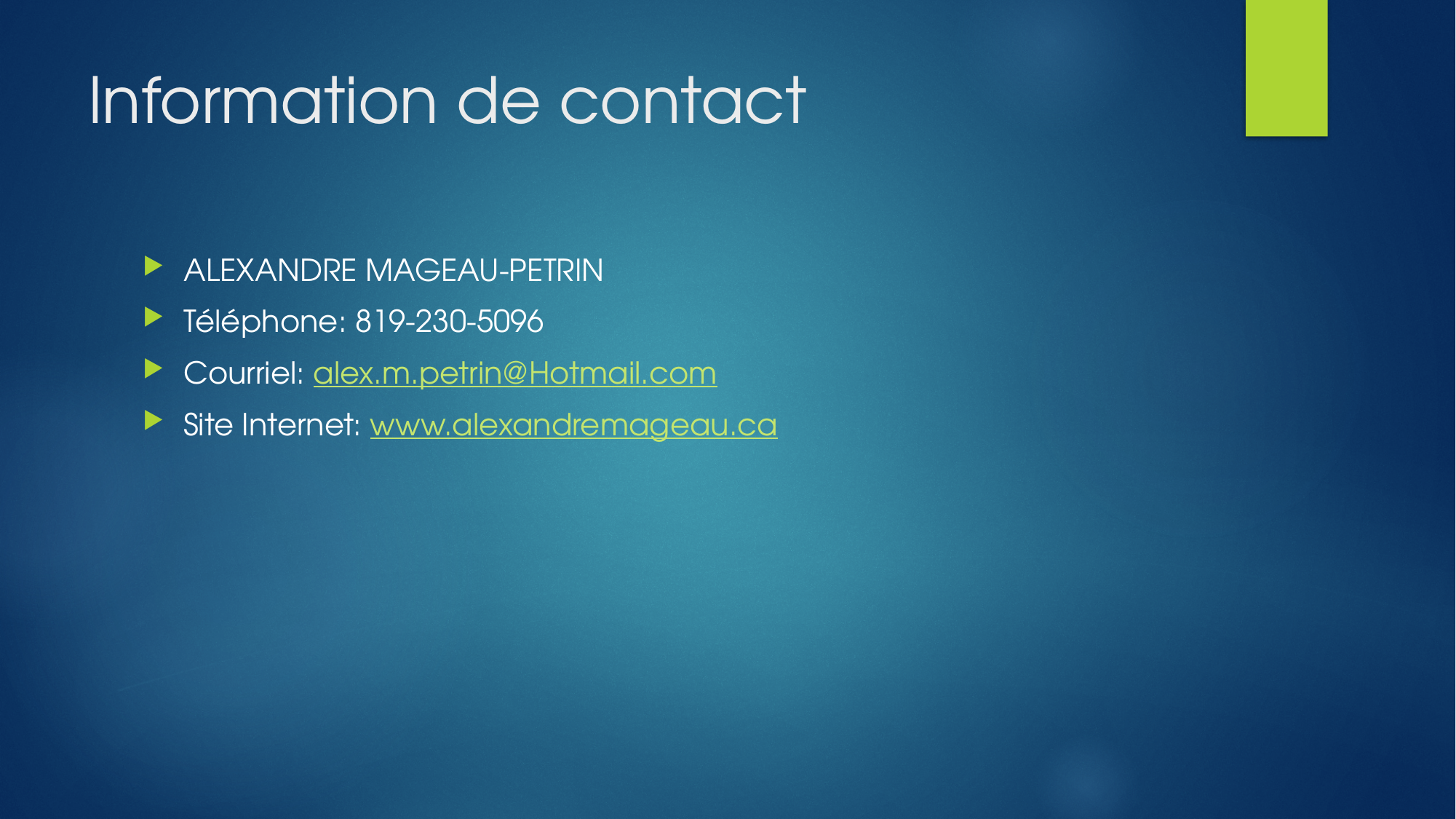

# Information de contact
ALEXANDRE MAGEAU-PETRIN
Téléphone: 819-230-5096
Courriel: alex.m.petrin@Hotmail.com
Site Internet: www.alexandremageau.ca